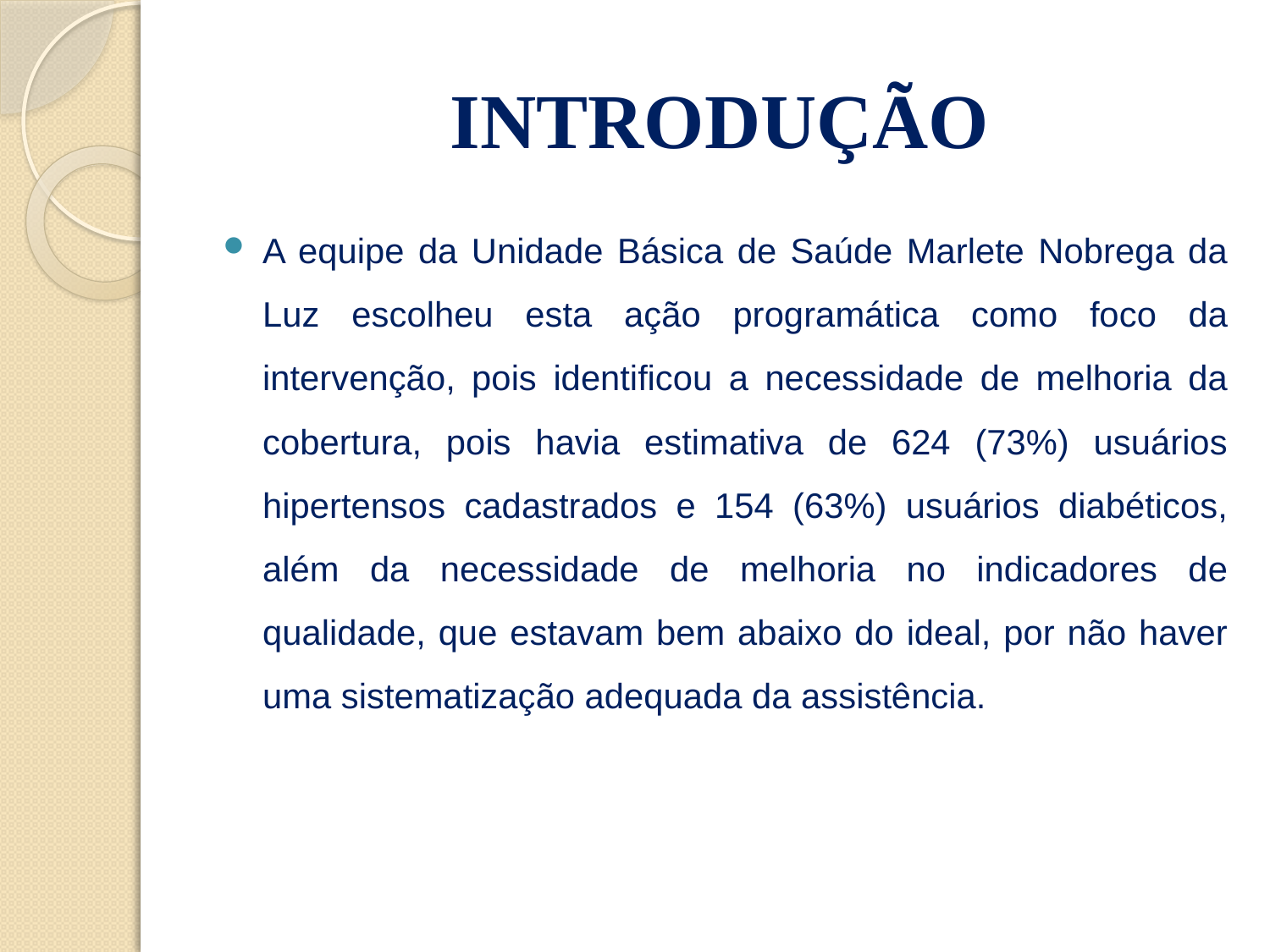

# INTRODUÇÃO
A equipe da Unidade Básica de Saúde Marlete Nobrega da Luz escolheu esta ação programática como foco da intervenção, pois identificou a necessidade de melhoria da cobertura, pois havia estimativa de 624 (73%) usuários hipertensos cadastrados e 154 (63%) usuários diabéticos, além da necessidade de melhoria no indicadores de qualidade, que estavam bem abaixo do ideal, por não haver uma sistematização adequada da assistência.